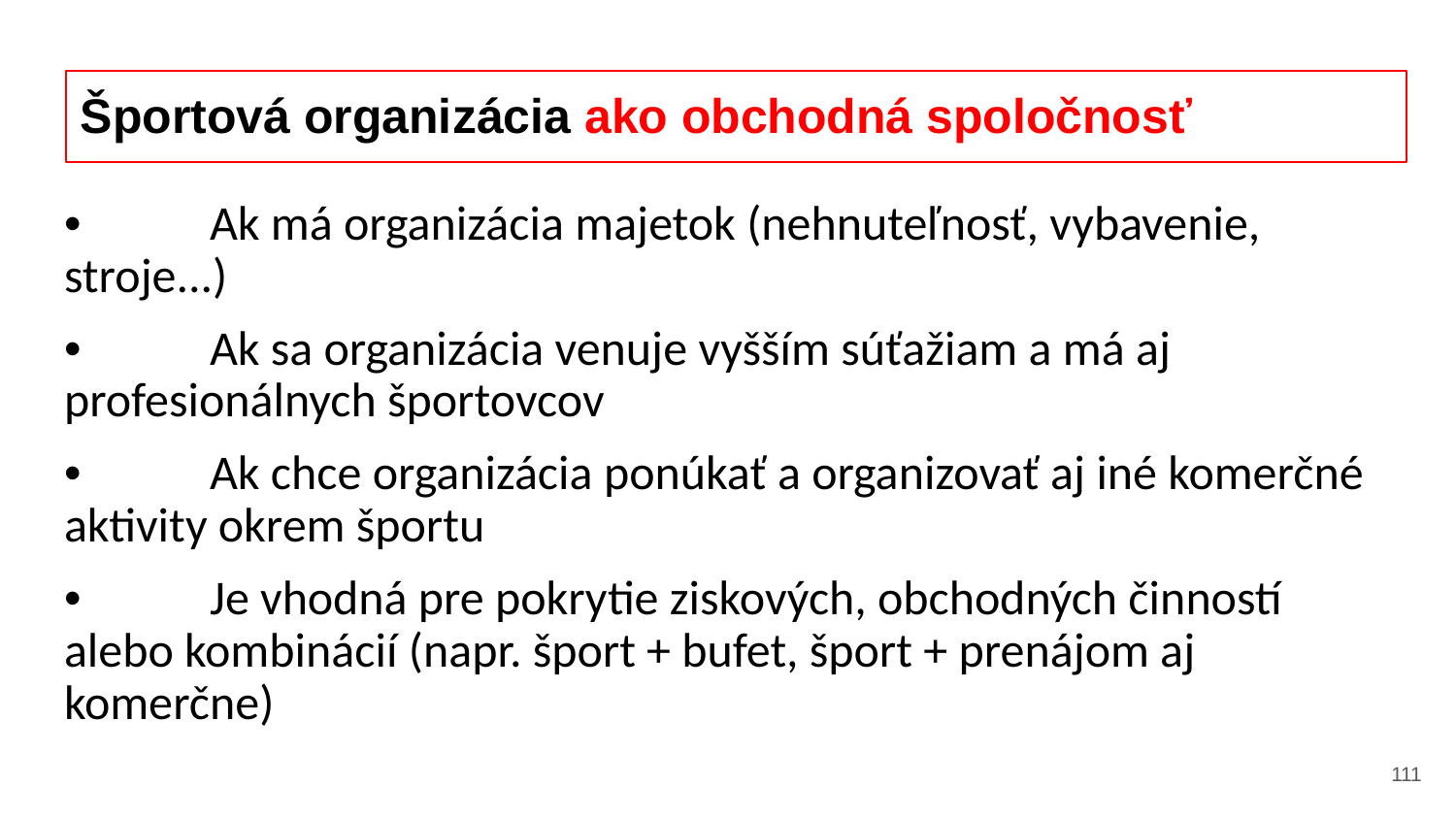

# Športová organizácia ako obchodná spoločnosť
•	Ak má organizácia majetok (nehnuteľnosť, vybavenie, stroje...)
•	Ak sa organizácia venuje vyšším súťažiam a má aj profesionálnych športovcov
•	Ak chce organizácia ponúkať a organizovať aj iné komerčné aktivity okrem športu
•	Je vhodná pre pokrytie ziskových, obchodných činností alebo kombinácií (napr. šport + bufet, šport + prenájom aj komerčne)

111